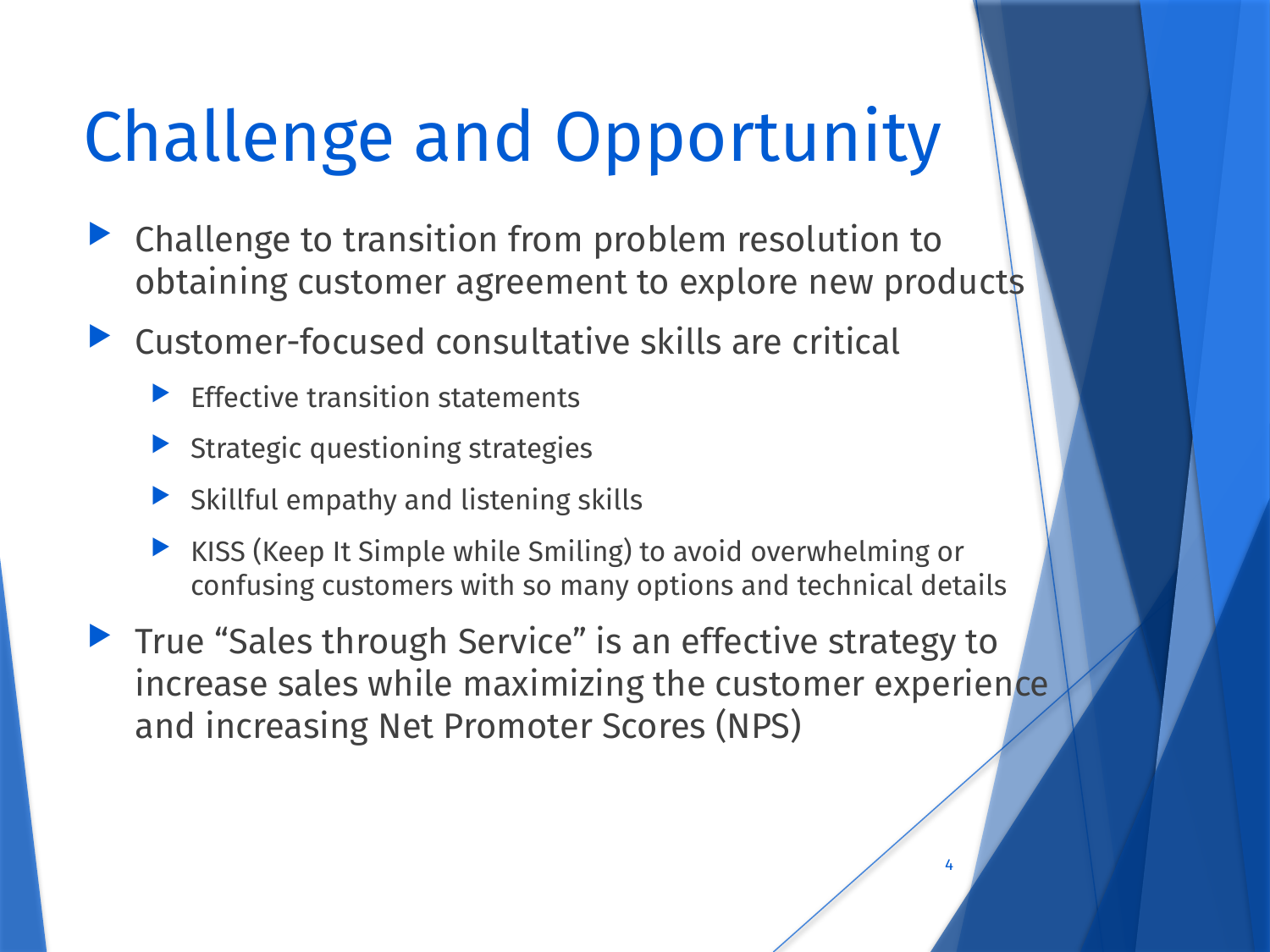

# Challenge and Opportunity
Challenge to transition from problem resolution to obtaining customer agreement to explore new products
Customer-focused consultative skills are critical
Effective transition statements
Strategic questioning strategies
Skillful empathy and listening skills
KISS (Keep It Simple while Smiling) to avoid overwhelming or confusing customers with so many options and technical details
True “Sales through Service” is an effective strategy to increase sales while maximizing the customer experience and increasing Net Promoter Scores (NPS)
4